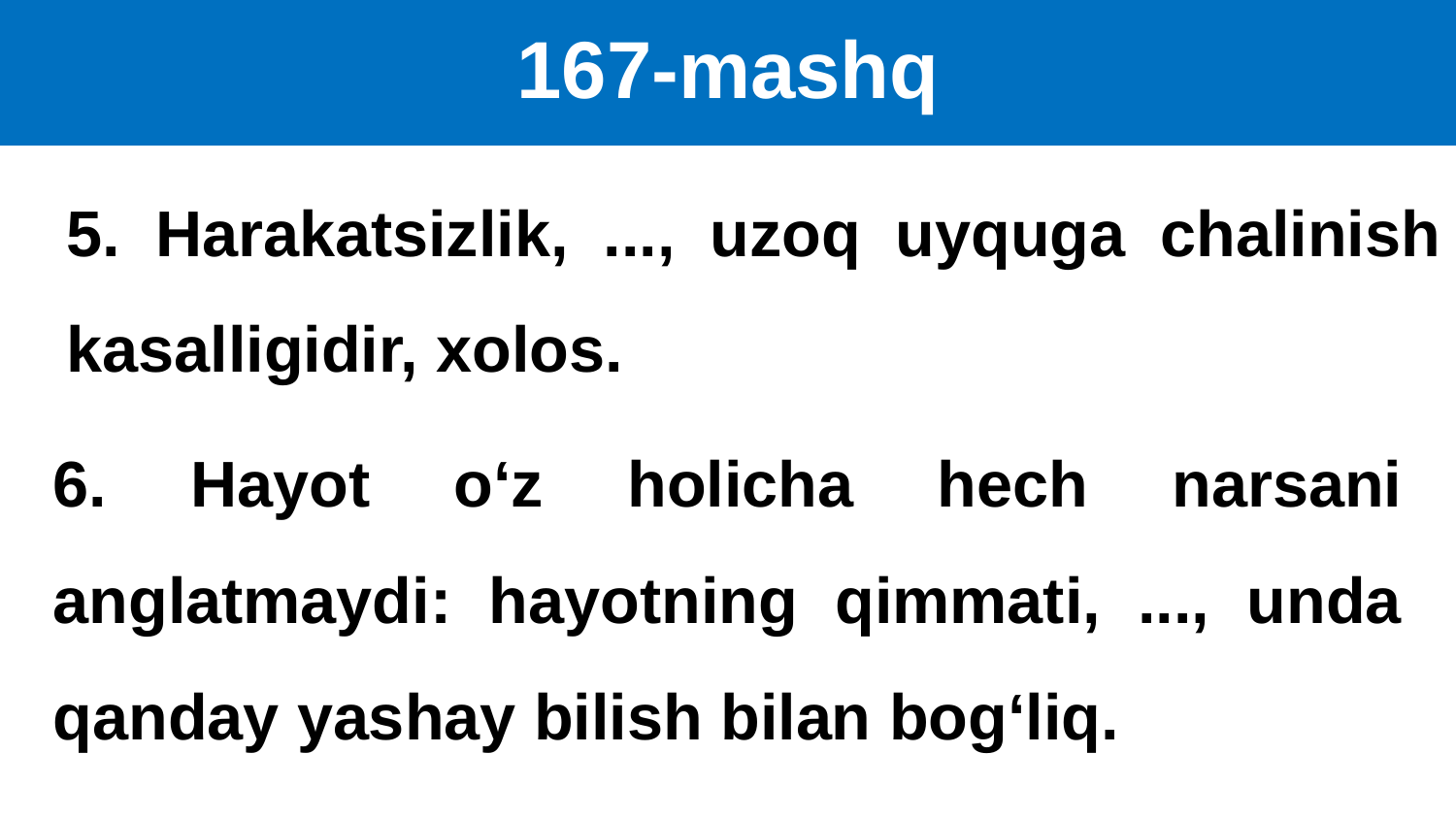

# 167-mashq
5. Harakatsizlik, ..., uzoq uyquga chalinish kasalligidir, xolos.
6. Hayot o‘z holicha hech narsani anglatmaydi: hayotning qimmati, ..., unda qanday yashay bilish bilan bog‘liq.